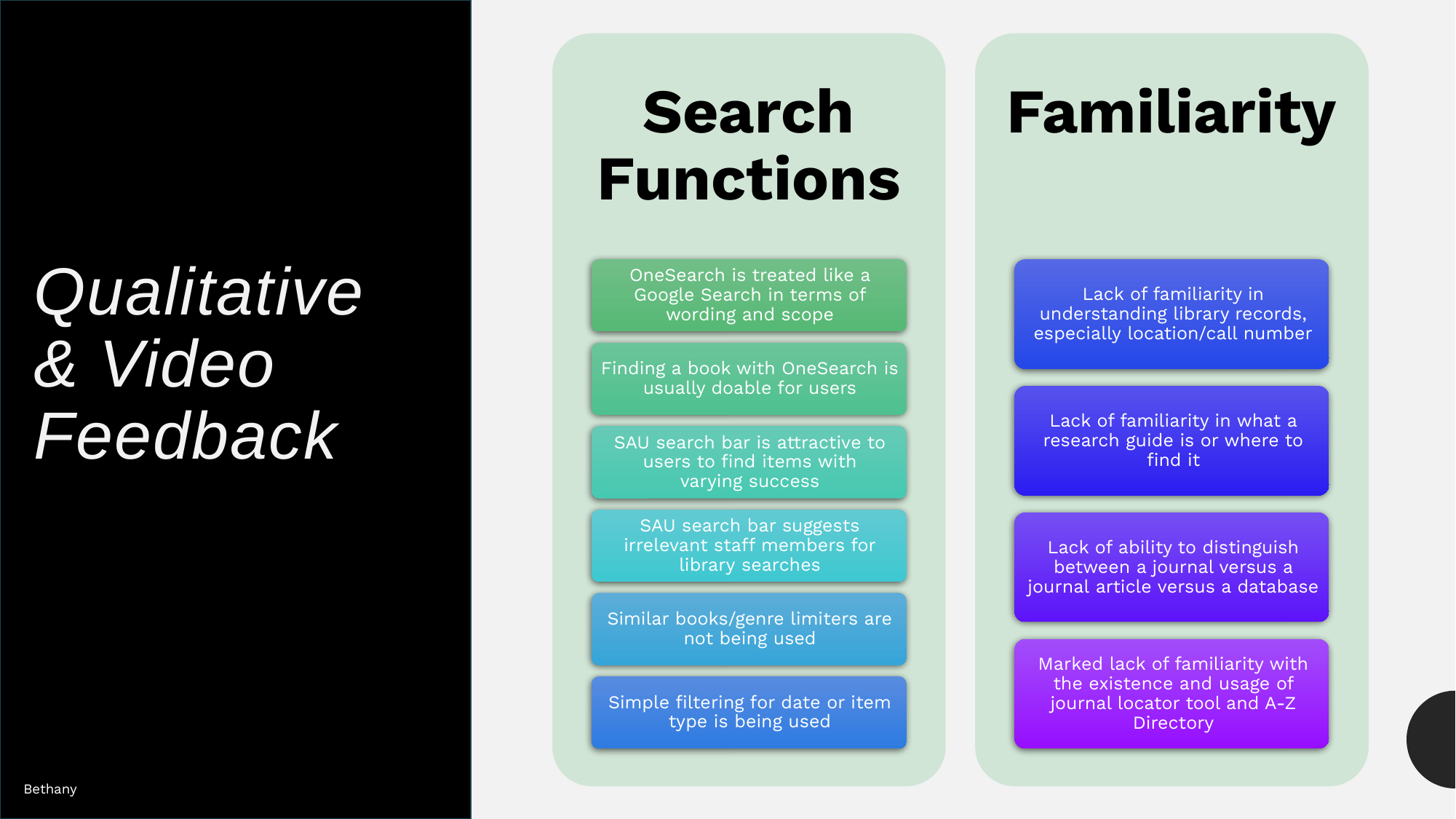

Search Functions
OneSearch is treated like a Google Search in terms of wording and scope
Finding a book with OneSearch is usually doable for users
SAU search bar is attractive to users to find items with varying success
SAU search bar suggests irrelevant staff members for library searches
Similar books/genre limiters are not being used
Simple filtering for date or item type is being used
Familiarity
Lack of familiarity in understanding library records, especially location/call number
Lack of familiarity in what a research guide is or where to find it
Lack of ability to distinguish between a journal versus a journal article versus a database
Marked lack of familiarity with the existence and usage of journal locator tool and A-Z Directory
# Qualitative & Video  Feedback

Bethany